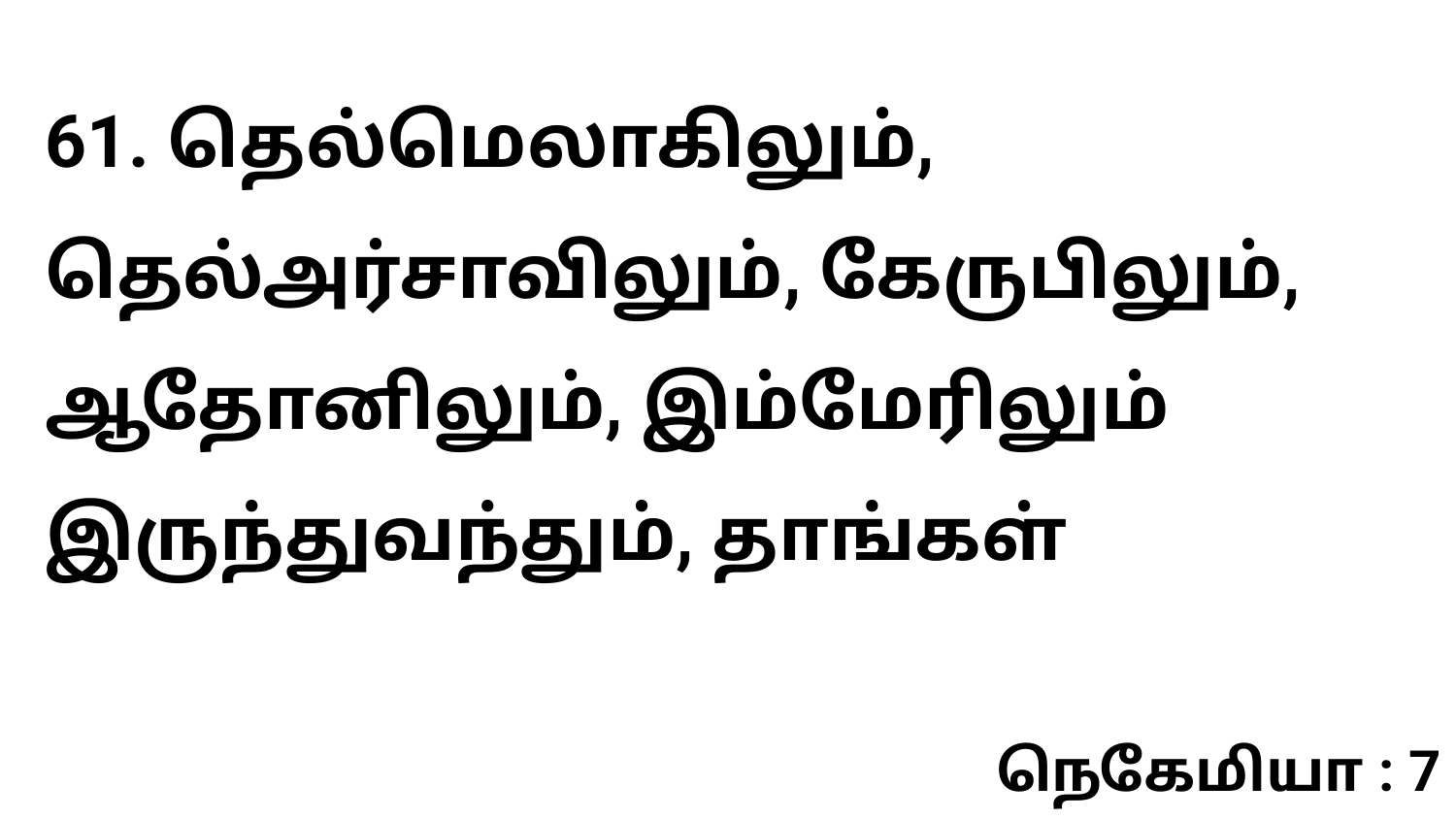

61. தெல்மெலாகிலும், தெல்அர்சாவிலும், கேருபிலும், ஆதோனிலும், இம்மேரிலும் இருந்துவந்தும், தாங்கள்
நெகேமியா : 7